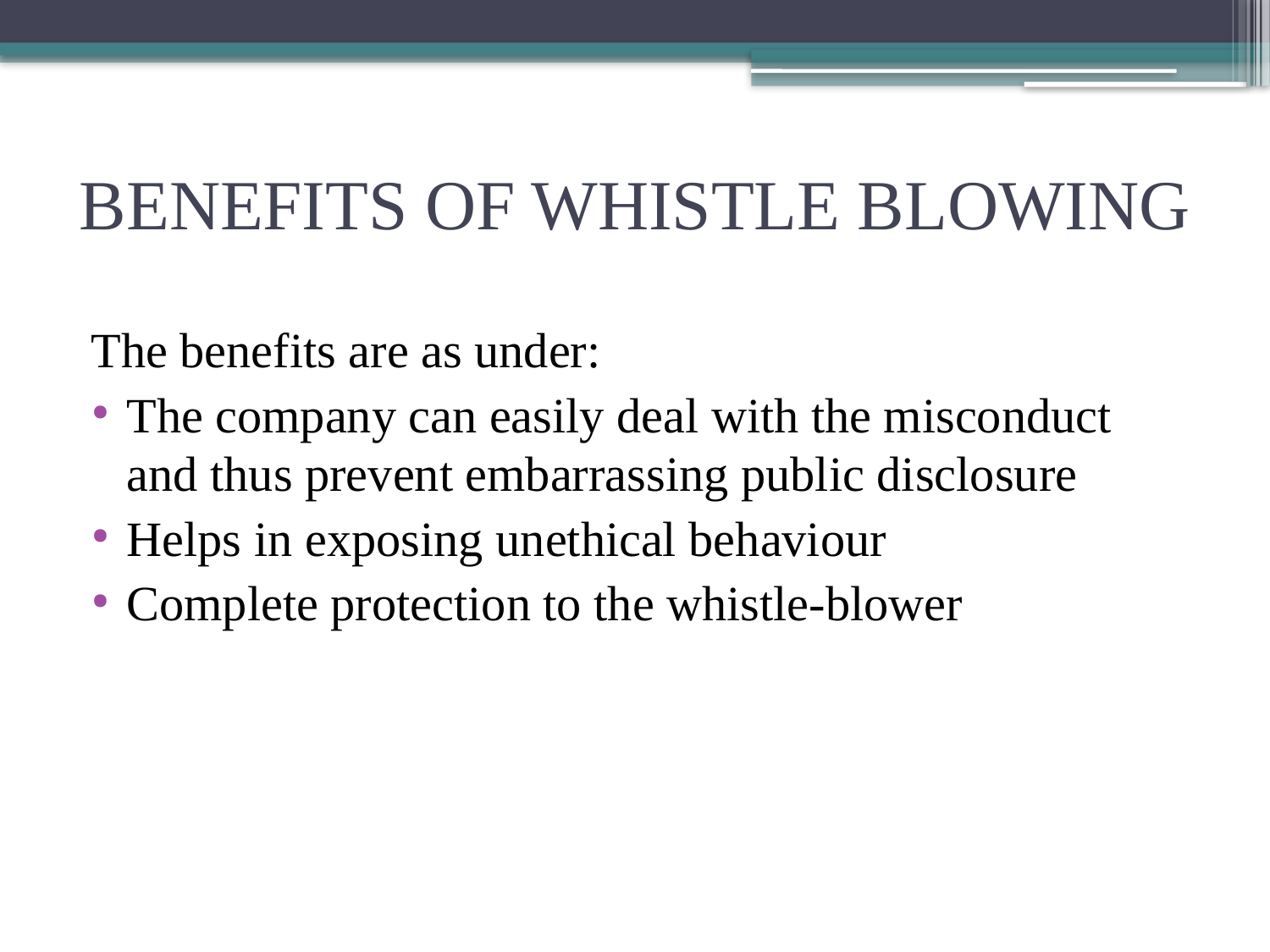

# BENEFITS OF WHISTLE BLOWING
The benefits are as under:
The company can easily deal with the misconduct and thus prevent embarrassing public disclosure
Helps in exposing unethical behaviour
Complete protection to the whistle-blower